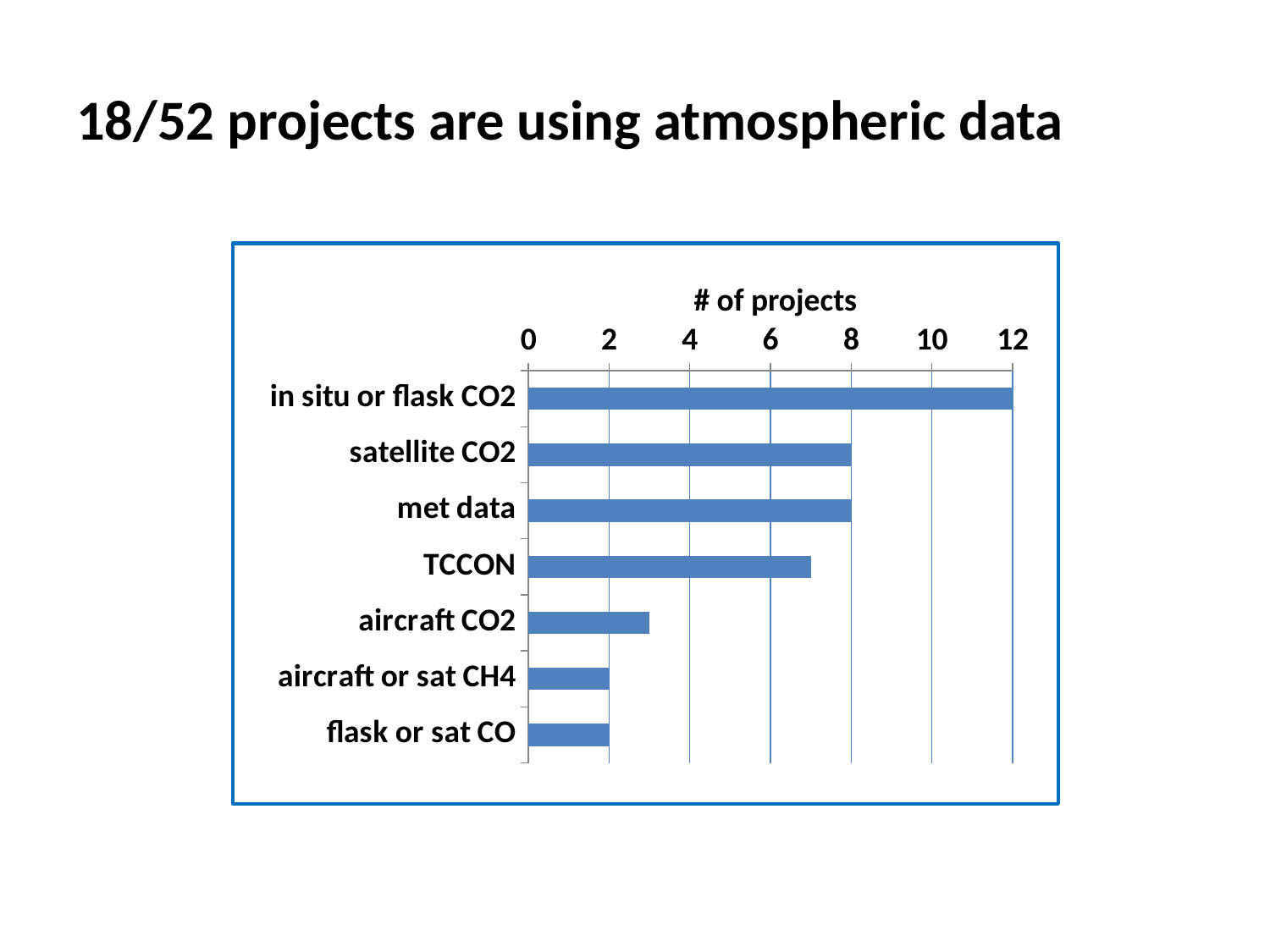

# 18/52 projects are using atmospheric data

# of projects

### Chart

| Category |  |
|---|---|
| in situ or flask CO2 | 12.0 |
| satellite CO2 | 8.0 |
| met data | 8.0 |
| TCCON | 7.0 |
| aircraft CO2 | 3.0 |
| aircraft or sat CH4 | 2.0 |
| flask or sat CO | 2.0 |